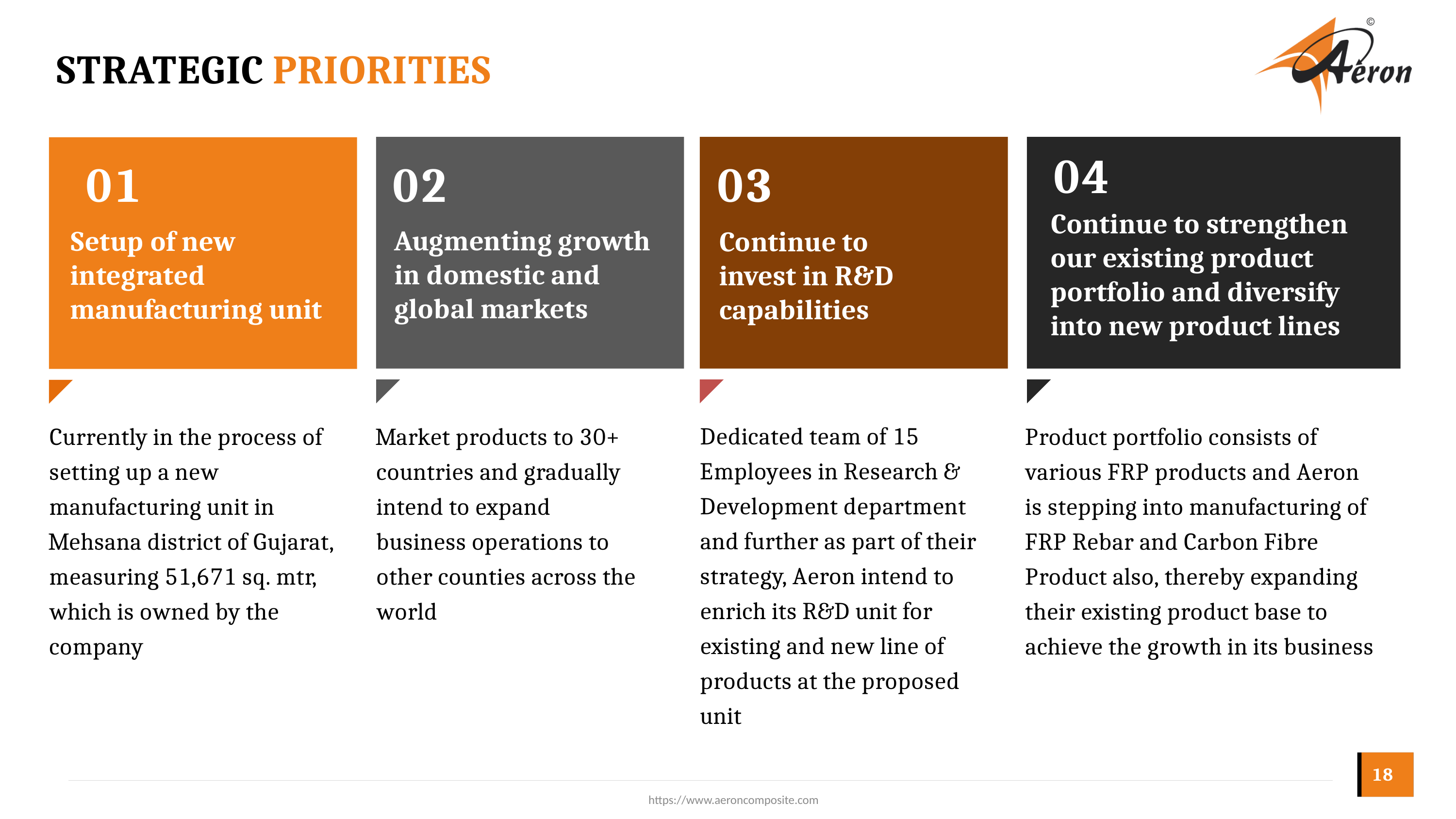

# Strategic priorities

04
01
03
02
Continue to strengthen our existing product portfolio and diversify into new product lines
Augmenting growth in domestic and global markets
Setup of new integrated manufacturing unit
Continue to invest in R&D capabilities

Dedicated team of 15 Employees in Research & Development department and further as part of their strategy, Aeron intend to enrich its R&D unit for existing and new line of products at the proposed unit
Currently in the process of setting up a new manufacturing unit in Mehsana district of Gujarat, measuring 51,671 sq. mtr, which is owned by the company
Market products to 30+ countries and gradually intend to expand business operations to other counties across the world
Product portfolio consists of various FRP products and Aeron is stepping into manufacturing of FRP Rebar and Carbon Fibre Product also, thereby expanding their existing product base to achieve the growth in its business
18
https://www.aeroncomposite.com